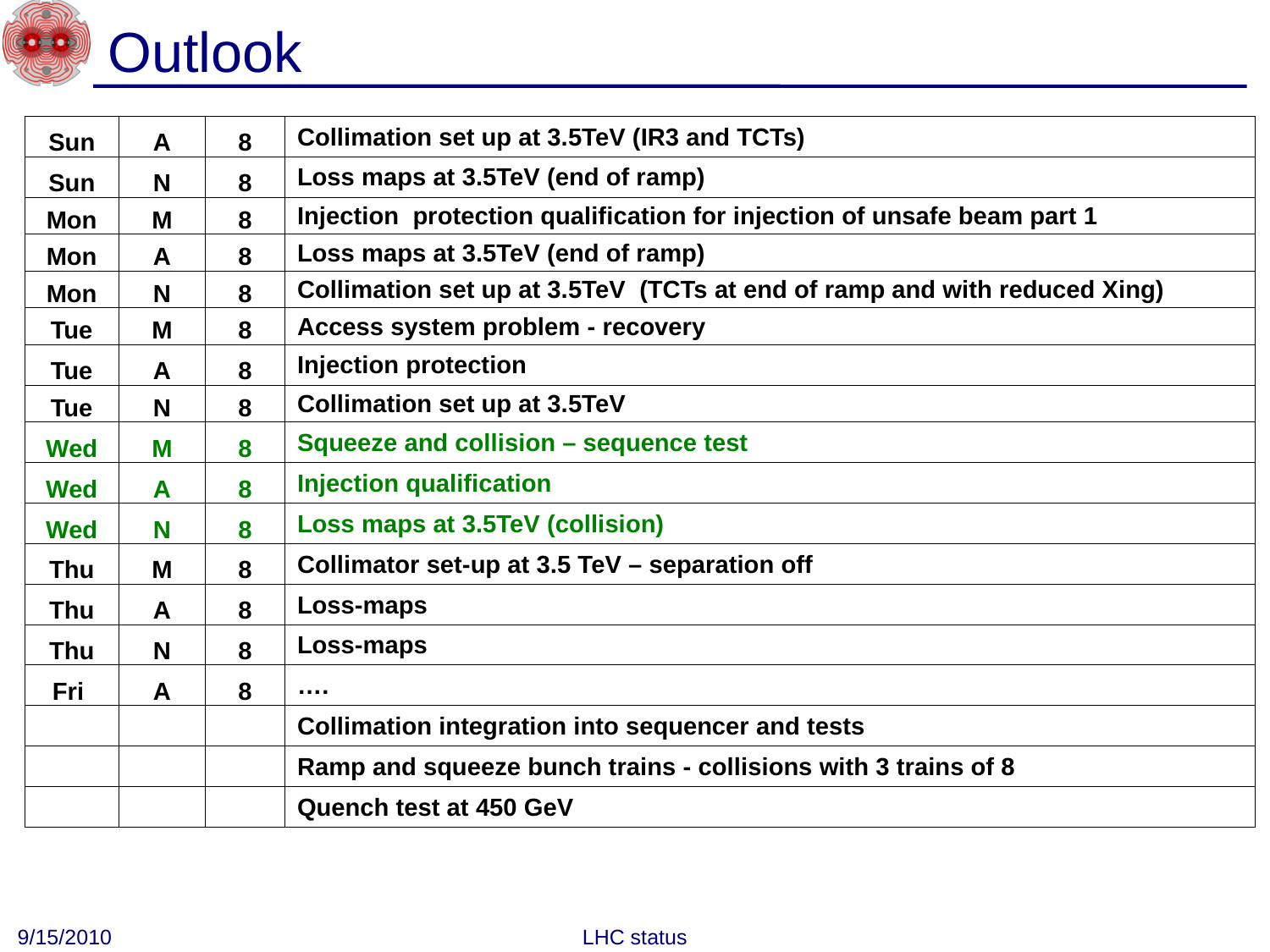

# Outlook
| Sun | A | 8 | Collimation set up at 3.5TeV (IR3 and TCTs) |
| --- | --- | --- | --- |
| Sun | N | 8 | Loss maps at 3.5TeV (end of ramp) |
| Mon | M | 8 | Injection protection qualification for injection of unsafe beam part 1 |
| Mon | A | 8 | Loss maps at 3.5TeV (end of ramp) |
| Mon | N | 8 | Collimation set up at 3.5TeV (TCTs at end of ramp and with reduced Xing) |
| Tue | M | 8 | Access system problem - recovery |
| Tue | A | 8 | Injection protection |
| Tue | N | 8 | Collimation set up at 3.5TeV |
| Wed | M | 8 | Squeeze and collision – sequence test |
| Wed | A | 8 | Injection qualification |
| Wed | N | 8 | Loss maps at 3.5TeV (collision) |
| Thu | M | 8 | Collimator set-up at 3.5 TeV – separation off |
| Thu | A | 8 | Loss-maps |
| Thu | N | 8 | Loss-maps |
| Fri | A | 8 | …. |
|  |  |  | Collimation integration into sequencer and tests |
|  |  |  | Ramp and squeeze bunch trains - collisions with 3 trains of 8 |
|  |  |  | Quench test at 450 GeV |
9/15/2010
LHC status